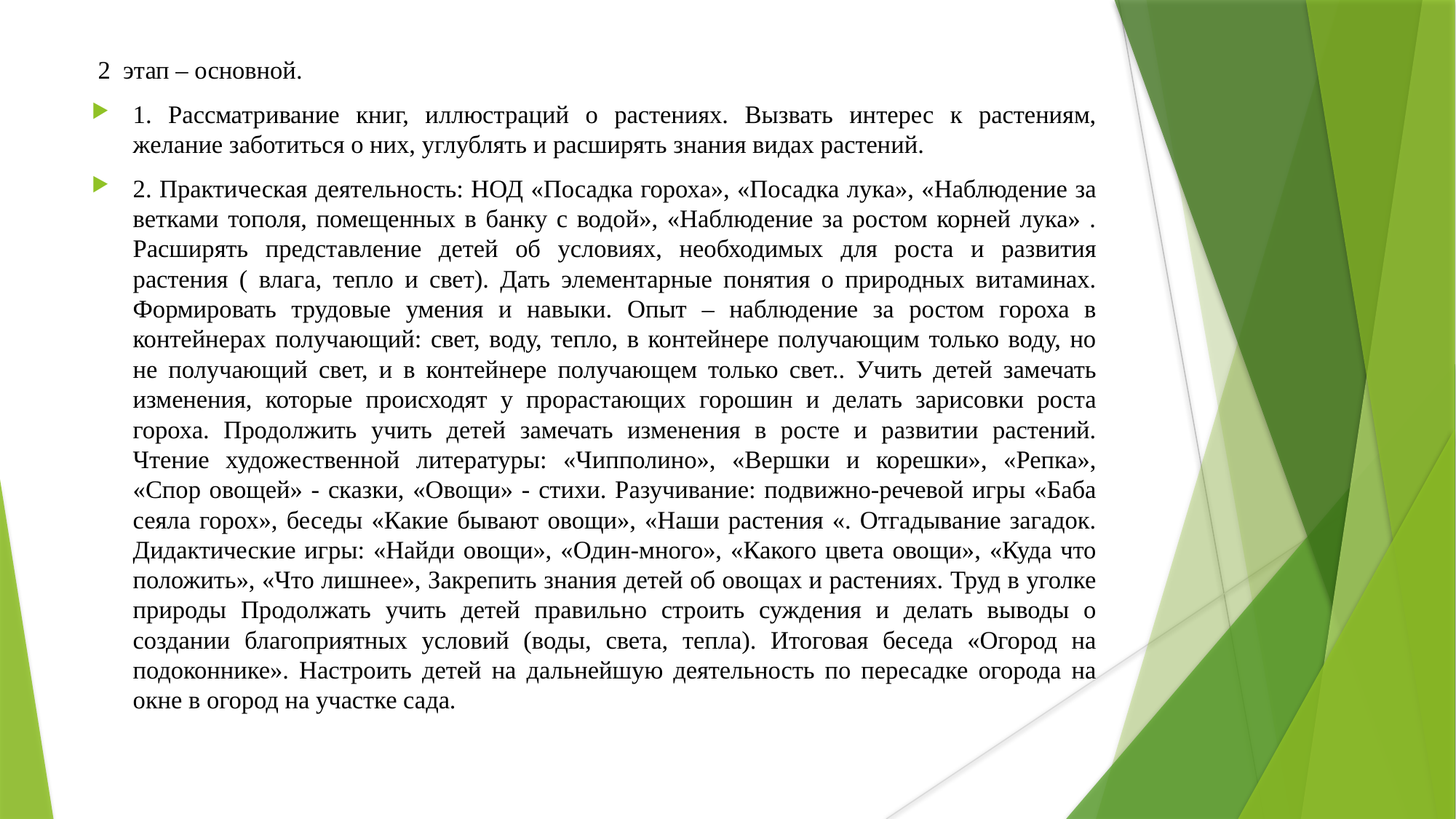

2  этап – основной.
1. Рассматривание книг, иллюстраций о растениях. Вызвать интерес к растениям, желание заботиться о них, углублять и расширять знания видах растений.
2. Практическая деятельность: НОД «Посадка гороха», «Посадка лука», «Наблюдение за ветками тополя, помещенных в банку с водой», «Наблюдение за ростом корней лука» . Расширять представление детей об условиях, необходимых для роста и развития растения ( влага, тепло и свет). Дать элементарные понятия о природных витаминах. Формировать трудовые умения и навыки. Опыт – наблюдение за ростом гороха в контейнерах получающий: свет, воду, тепло, в контейнере получающим только воду, но не получающий свет, и в контейнере получающем только свет.. Учить детей замечать изменения, которые происходят у прорастающих горошин и делать зарисовки роста гороха. Продолжить учить детей замечать изменения в росте и развитии растений. Чтение художественной литературы: «Чипполино», «Вершки и корешки», «Репка», «Спор овощей» - сказки, «Овощи» - стихи. Разучивание: подвижно-речевой игры «Баба сеяла горох», беседы «Какие бывают овощи», «Наши растения «. Отгадывание загадок. Дидактические игры: «Найди овощи», «Один-много», «Какого цвета овощи», «Куда что положить», «Что лишнее», Закрепить знания детей об овощах и растениях. Труд в уголке природы Продолжать учить детей правильно строить суждения и делать выводы о создании благоприятных условий (воды, света, тепла). Итоговая беседа «Огород на подоконнике». Настроить детей на дальнейшую деятельность по пересадке огорода на окне в огород на участке сада.